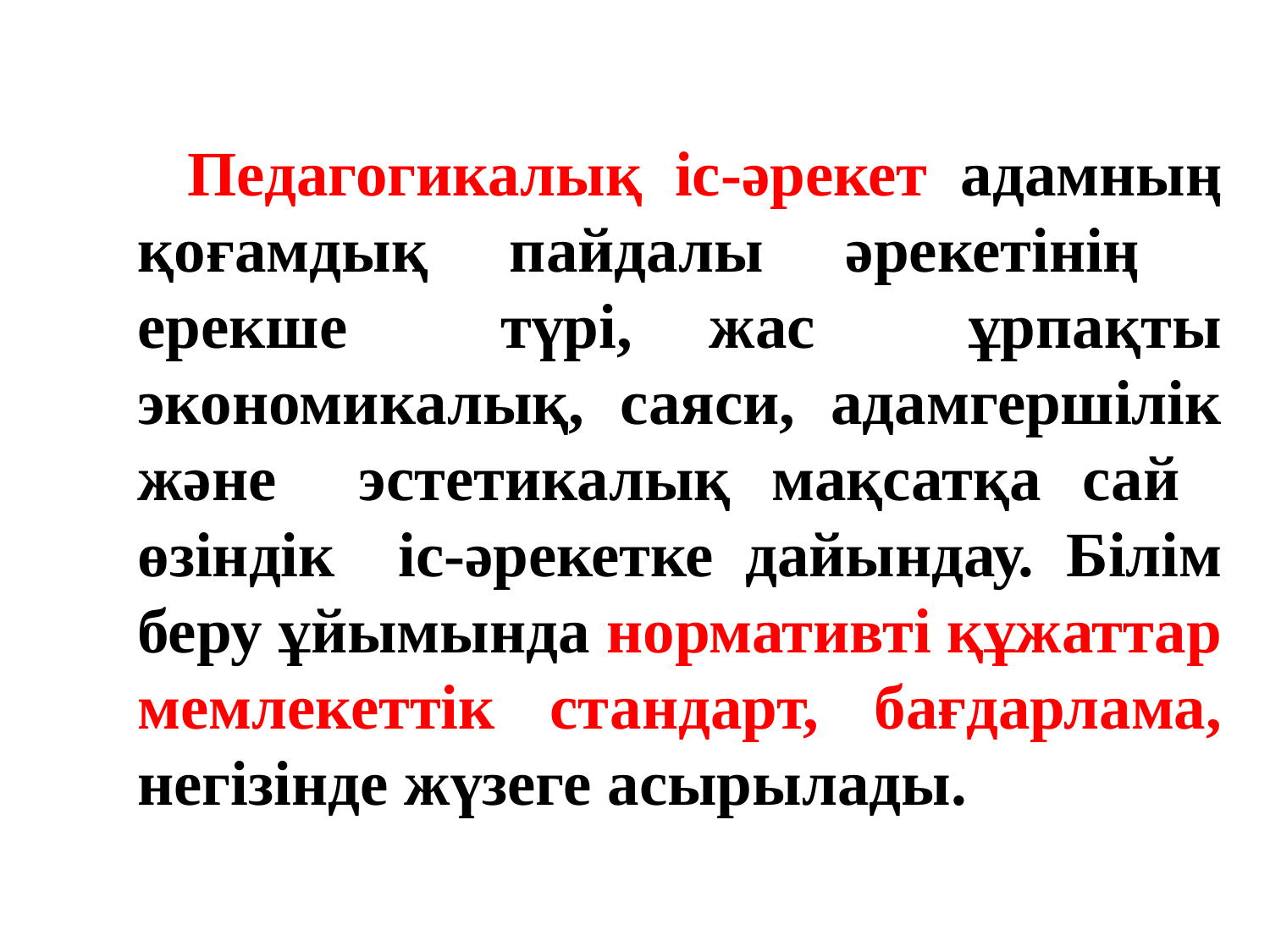

Педагогикалық іс-әрекет адамның қоғамдық пайдалы әрекетінің  ерекше  түрі, жас  ұрпақты экономикалық, саяси, адамгершілік және  эстетикалық мақсатқа сай  өзіндік  іс-әрекетке дайындау. Білім беру ұйымында нормативті құжаттар мемлекеттік стандарт, бағдарлама, негізінде жүзеге асырылады.